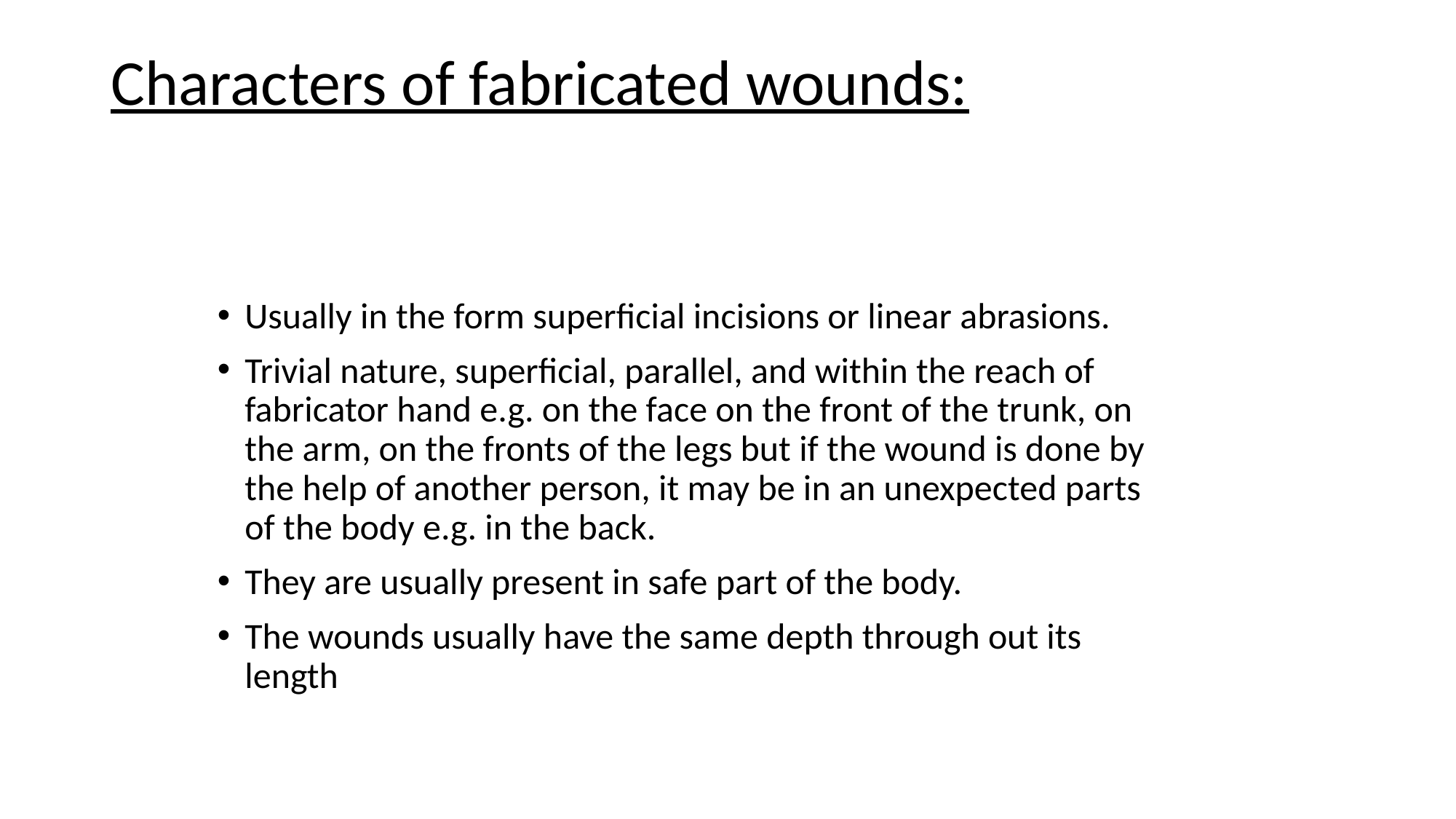

# Characters of fabricated wounds:
Usually in the form superficial incisions or linear abrasions.
Trivial nature, superficial, parallel, and within the reach of fabricator hand e.g. on the face on the front of the trunk, on the arm, on the fronts of the legs but if the wound is done by the help of another person, it may be in an unexpected parts of the body e.g. in the back.
They are usually present in safe part of the body.
The wounds usually have the same depth through out its length